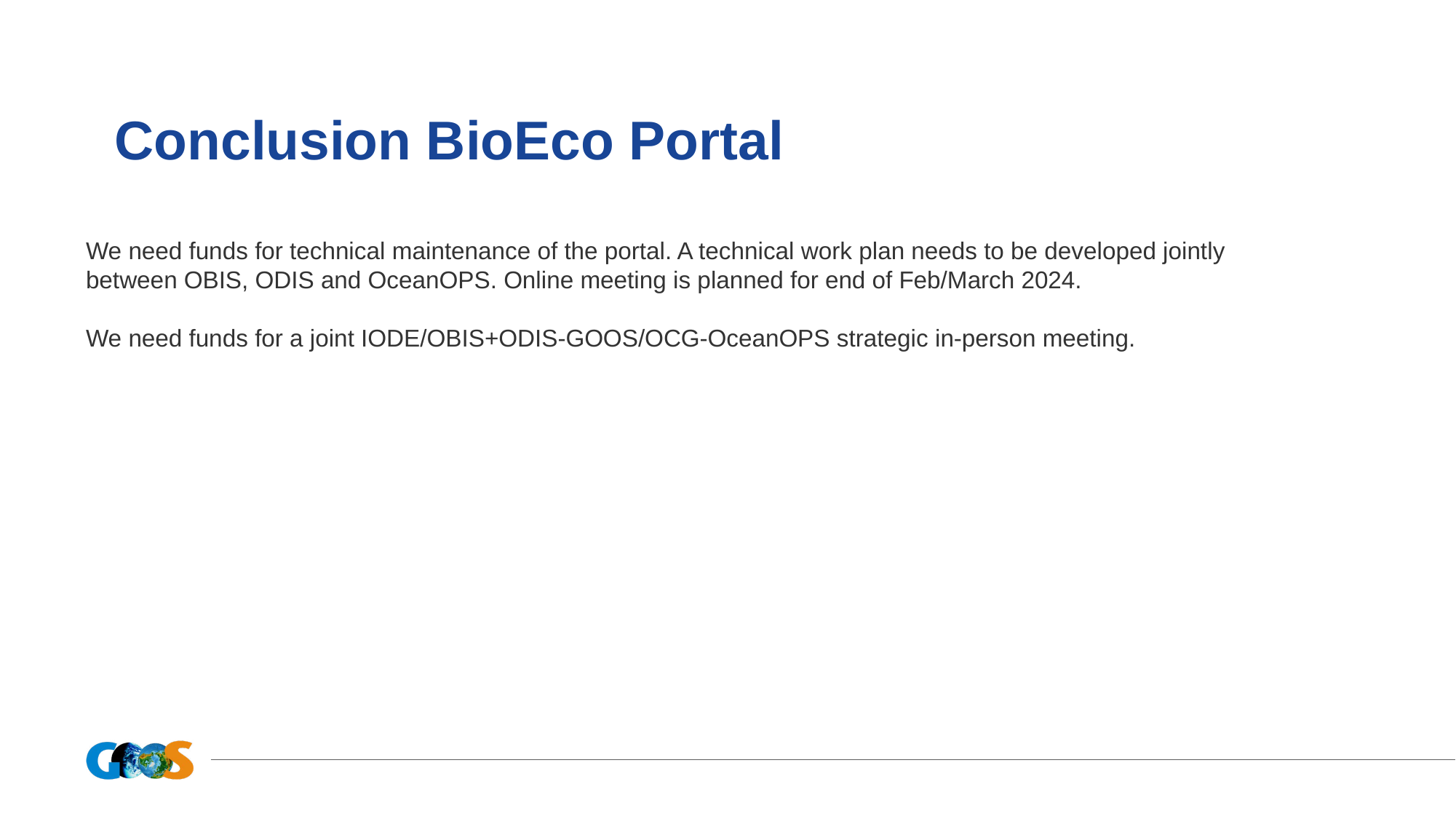

# Conclusion BioEco Portal

We need funds for technical maintenance of the portal. A technical work plan needs to be developed jointly between OBIS, ODIS and OceanOPS. Online meeting is planned for end of Feb/March 2024.

We need funds for a joint IODE/OBIS+ODIS-GOOS/OCG-OceanOPS strategic in-person meeting.